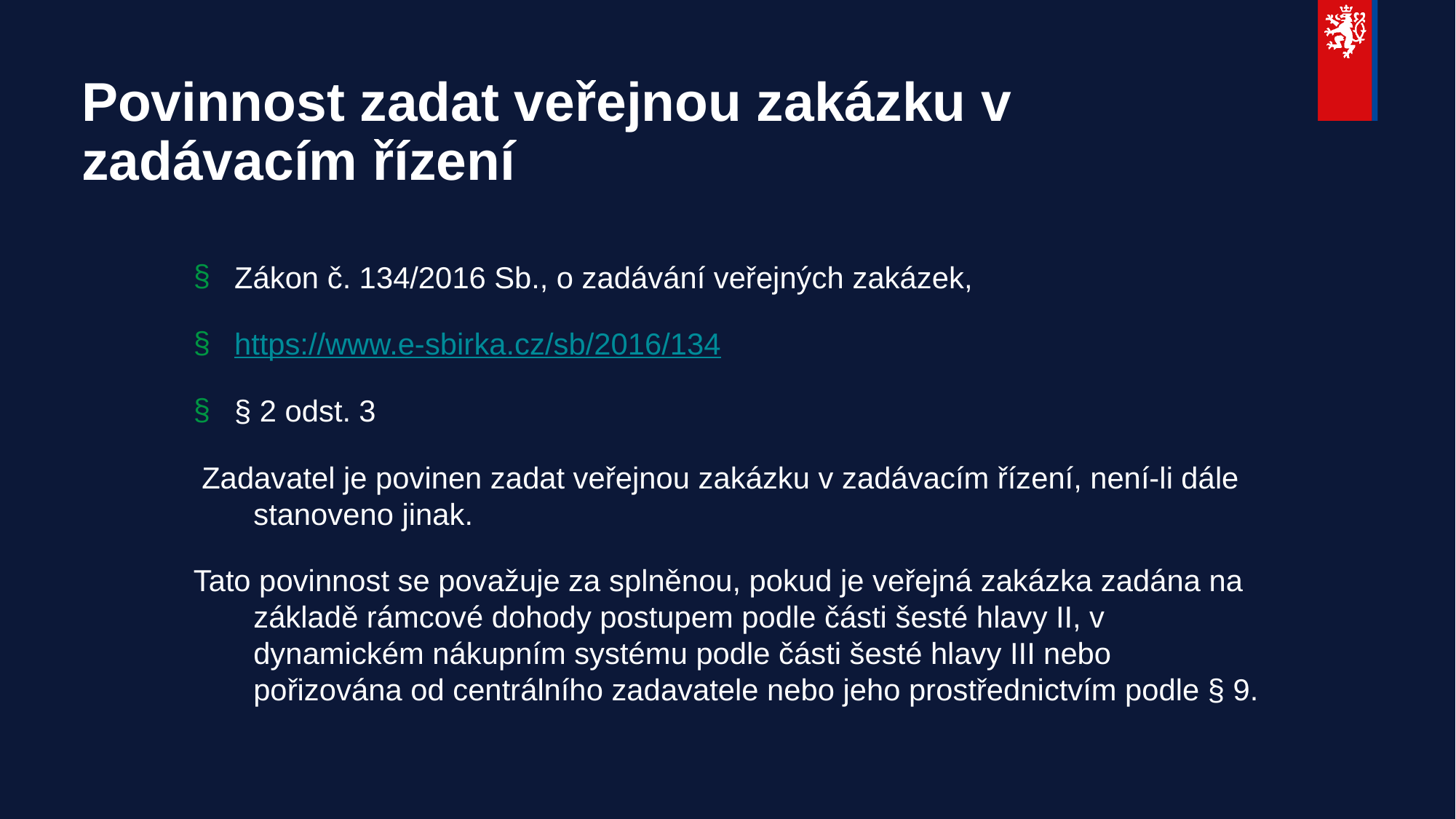

# Povinnost zadat veřejnou zakázku v zadávacím řízení
Zákon č. 134/2016 Sb., o zadávání veřejných zakázek,
https://www.e-sbirka.cz/sb/2016/134
§ 2 odst. 3
 Zadavatel je povinen zadat veřejnou zakázku v zadávacím řízení, není-li dále stanoveno jinak.
Tato povinnost se považuje za splněnou, pokud je veřejná zakázka zadána na základě rámcové dohody postupem podle části šesté hlavy II, v dynamickém nákupním systému podle části šesté hlavy III nebo pořizována od centrálního zadavatele nebo jeho prostřednictvím podle § 9.